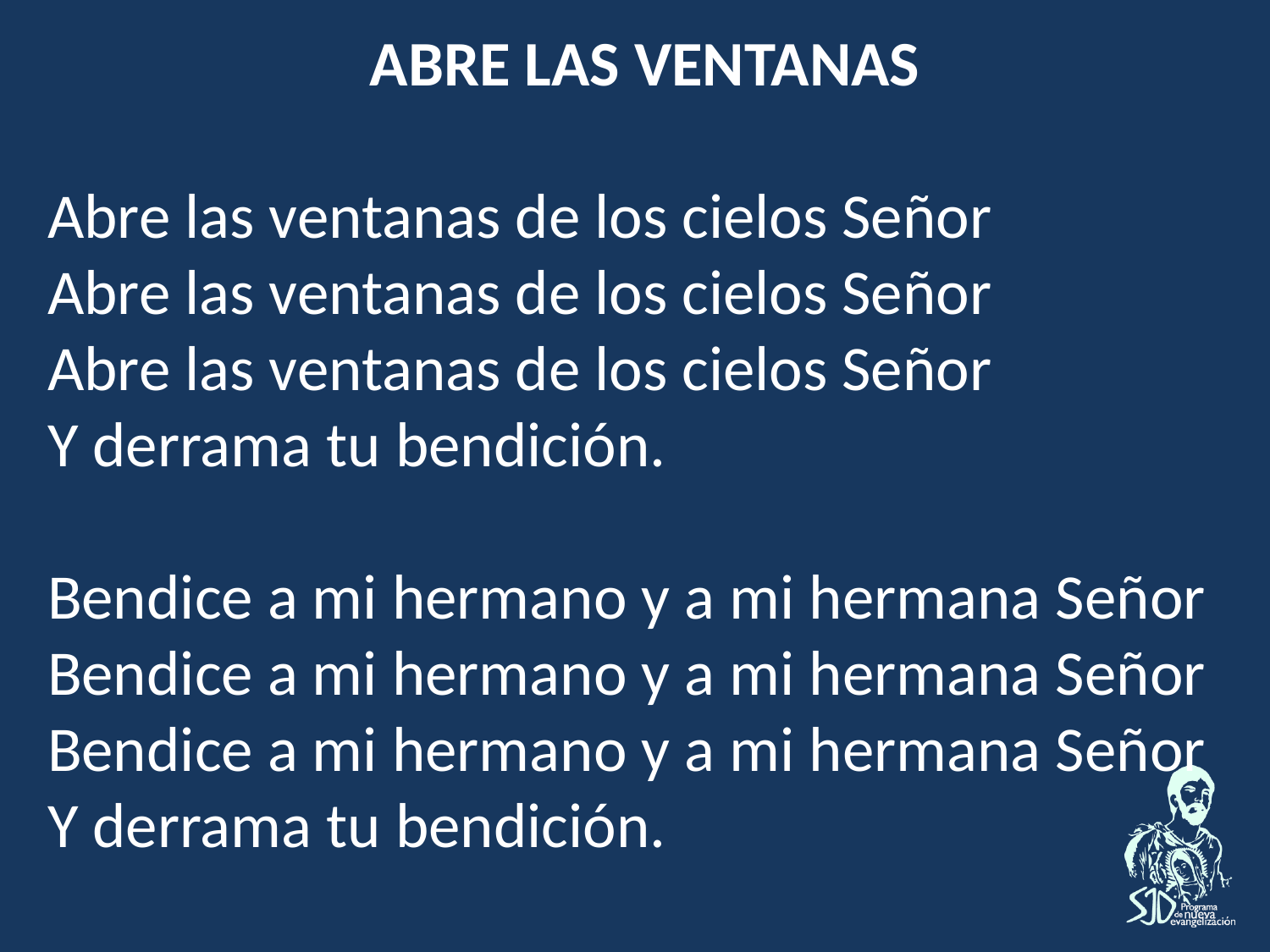

Abre las ventanas

Abre las ventanas de los cielos Señor
Abre las ventanas de los cielos Señor
Abre las ventanas de los cielos Señor
Y derrama tu bendición.

Bendice a mi hermano y a mi hermana Señor
Bendice a mi hermano y a mi hermana Señor
Bendice a mi hermano y a mi hermana Señor
Y derrama tu bendición.